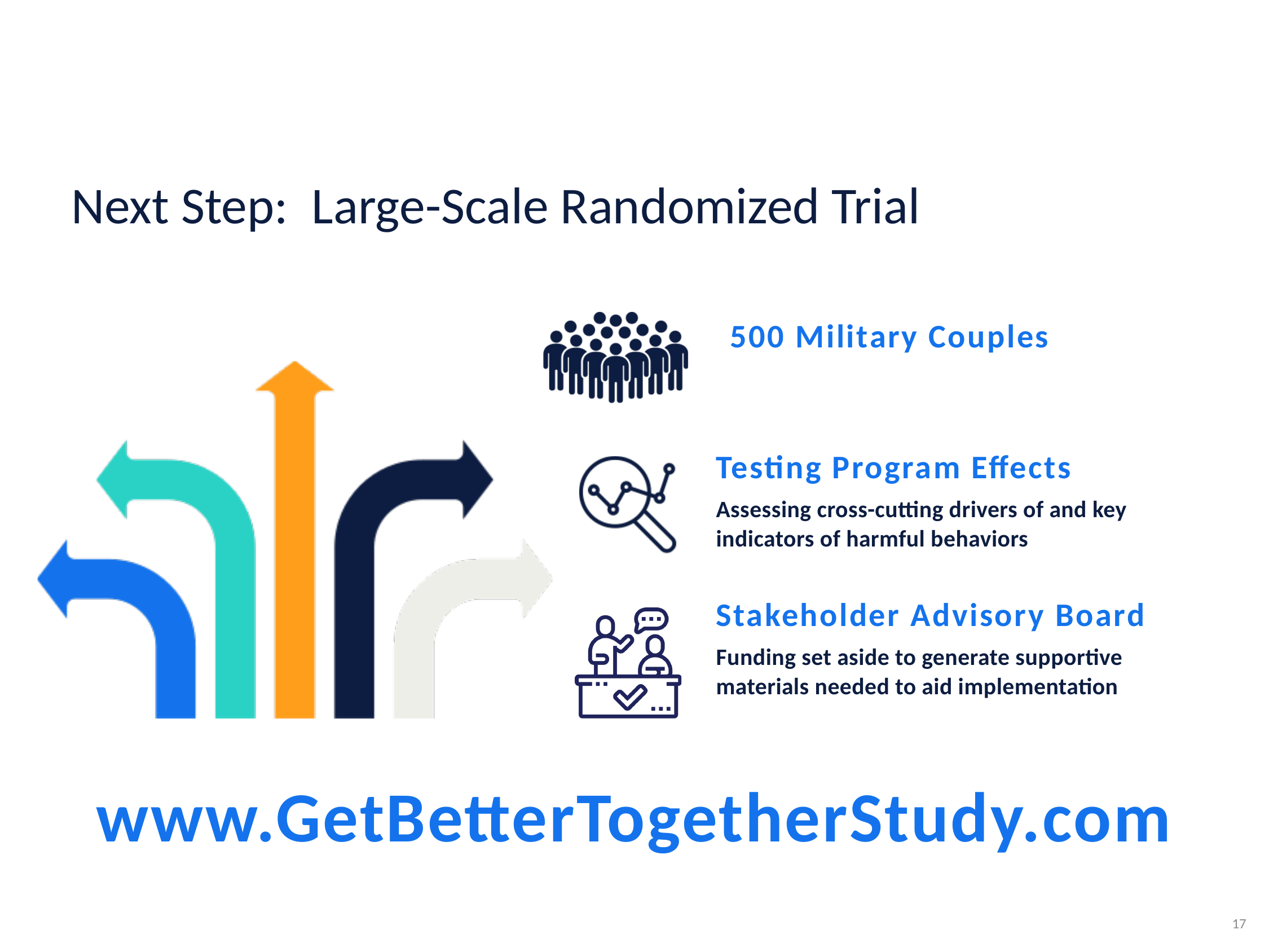

Next Step:  Large-Scale Randomized Trial

500 Military Couples

Testing Program Effects
Assessing cross-cutting drivers of and key indicators of harmful behaviors

Stakeholder Advisory Board
Funding set aside to generate supportive materials needed to aid implementation

www.GetBetterTogetherStudy.com
17